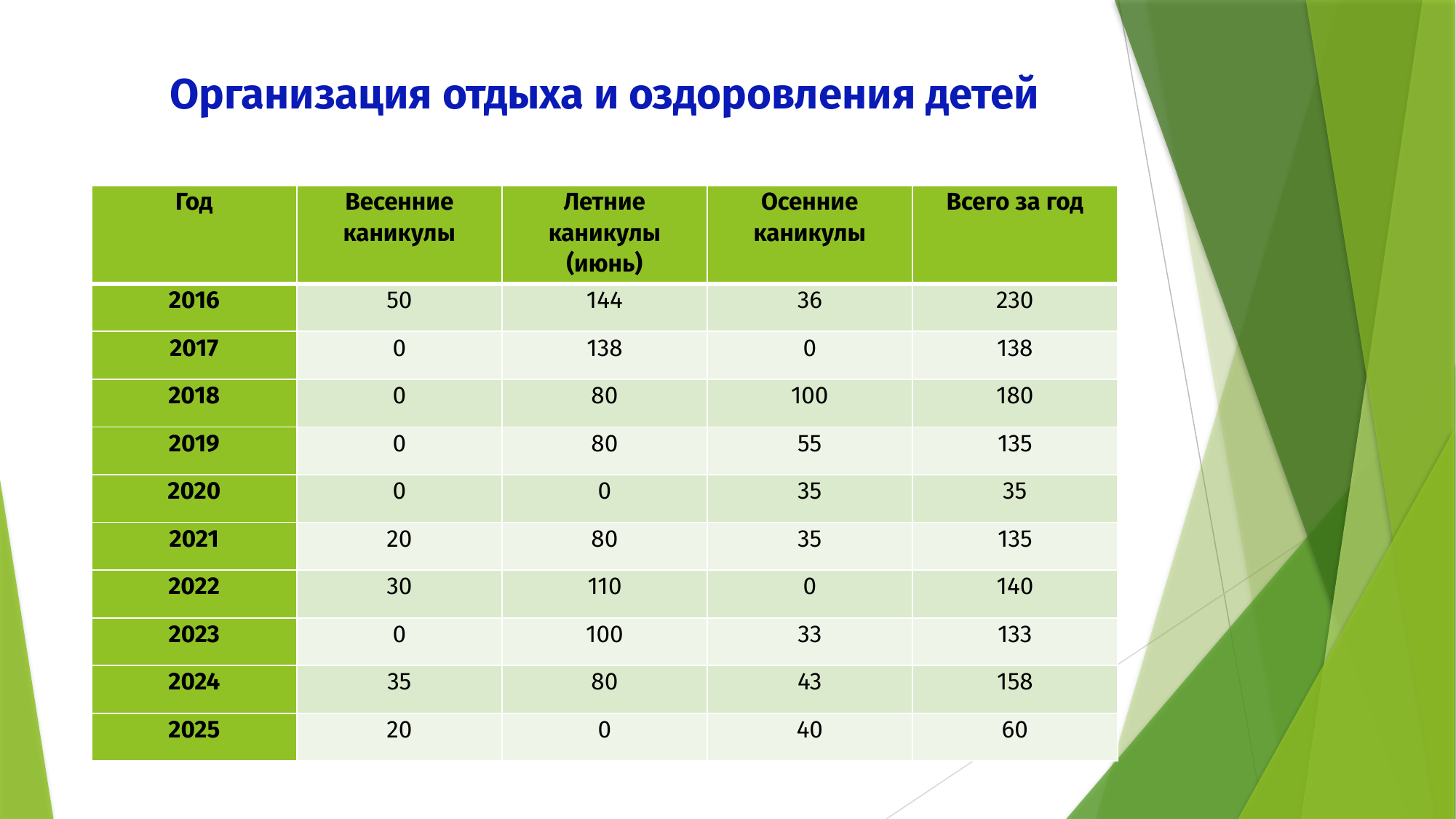

# Организация отдыха и оздоровления детей
| Год | Весенние каникулы | Летние каникулы (июнь) | Осенние каникулы | Всего за год |
| --- | --- | --- | --- | --- |
| 2016 | 50 | 144 | 36 | 230 |
| 2017 | 0 | 138 | 0 | 138 |
| 2018 | 0 | 80 | 100 | 180 |
| 2019 | 0 | 80 | 55 | 135 |
| 2020 | 0 | 0 | 35 | 35 |
| 2021 | 20 | 80 | 35 | 135 |
| 2022 | 30 | 110 | 0 | 140 |
| 2023 | 0 | 100 | 33 | 133 |
| 2024 | 35 | 80 | 43 | 158 |
| 2025 | 20 | 0 | 40 | 60 |